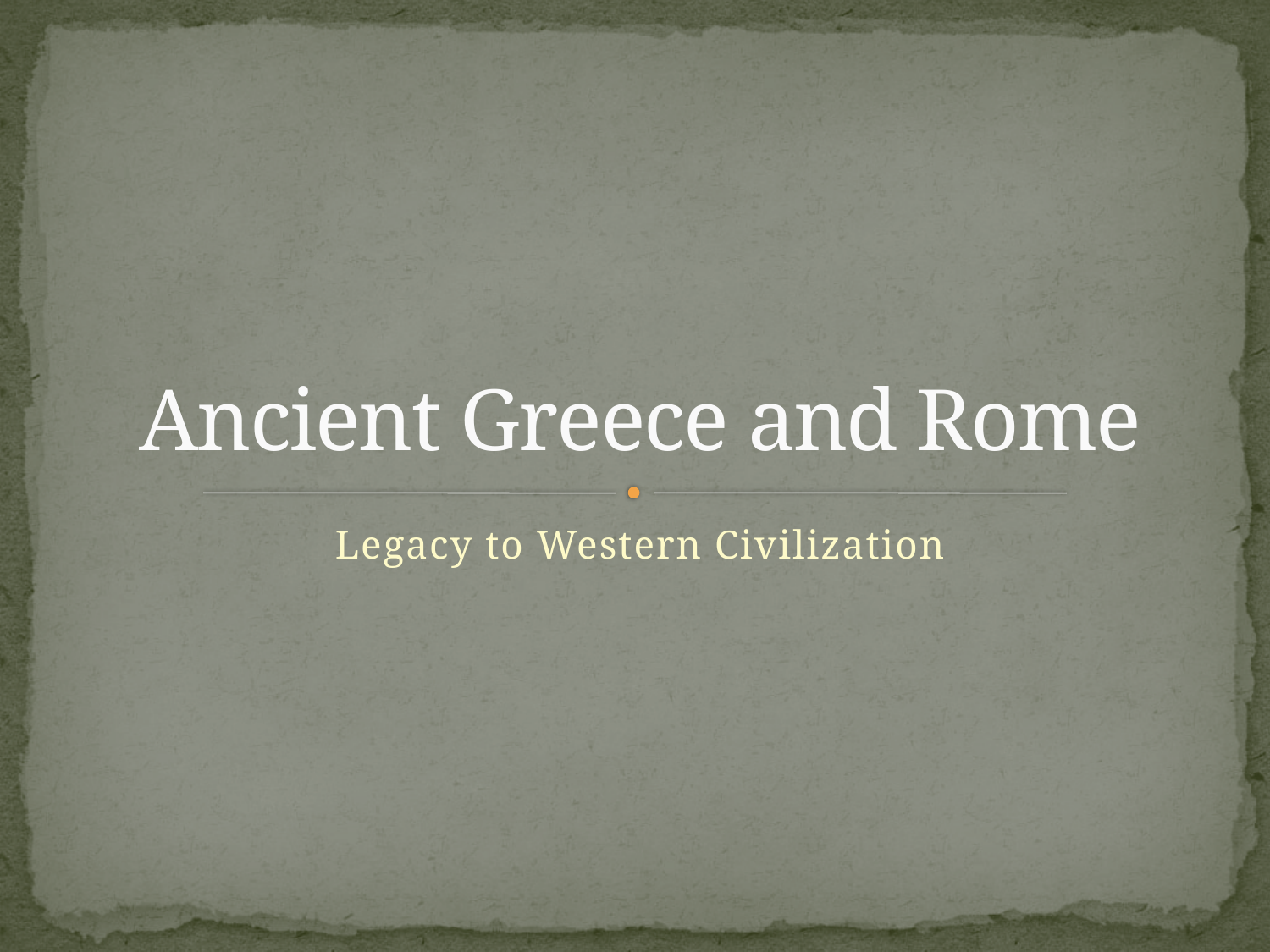

# Ancient Greece and Rome
Legacy to Western Civilization